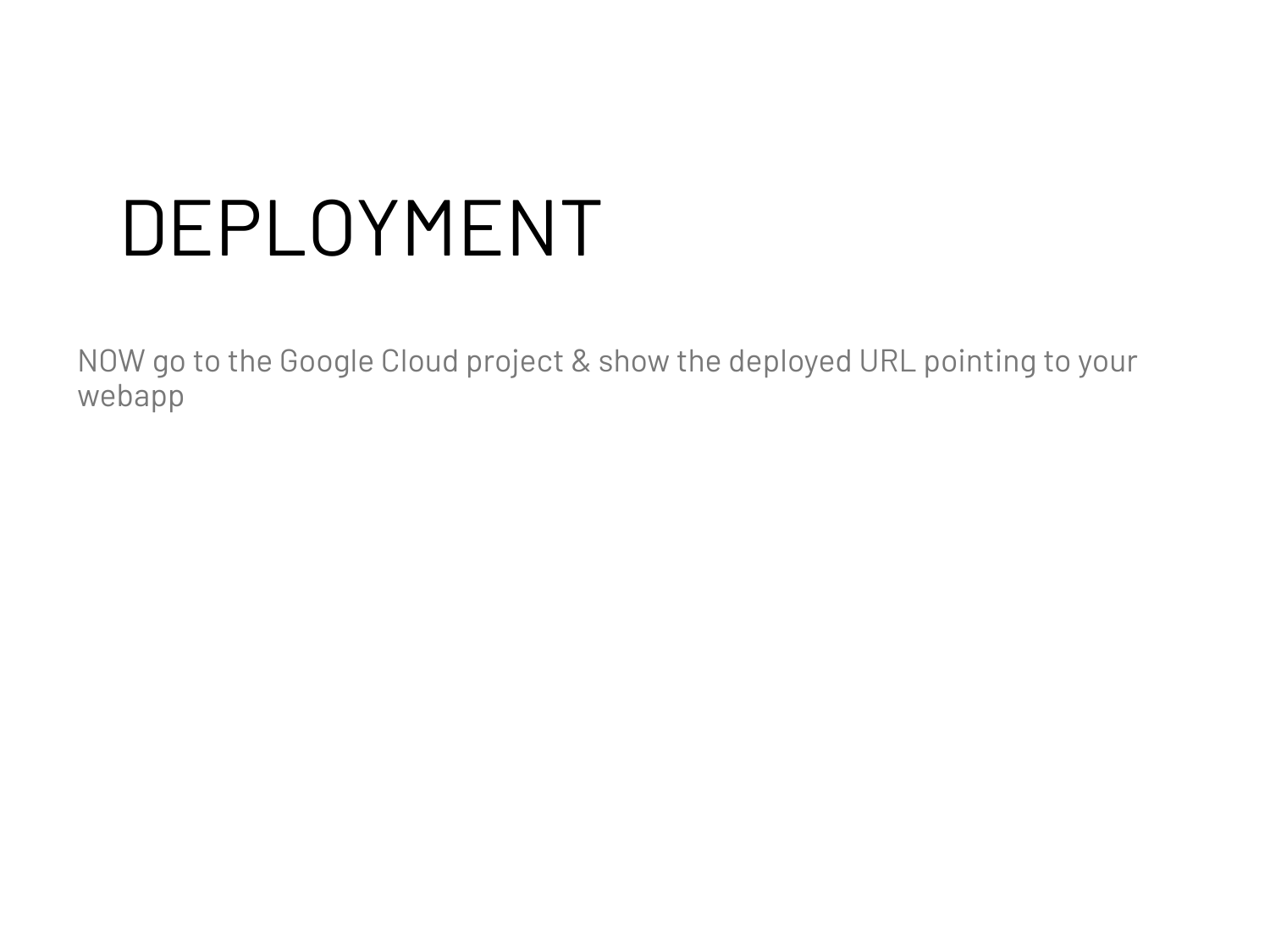

# DEPLOYMENT
NOW go to the Google Cloud project & show the deployed URL pointing to your webapp